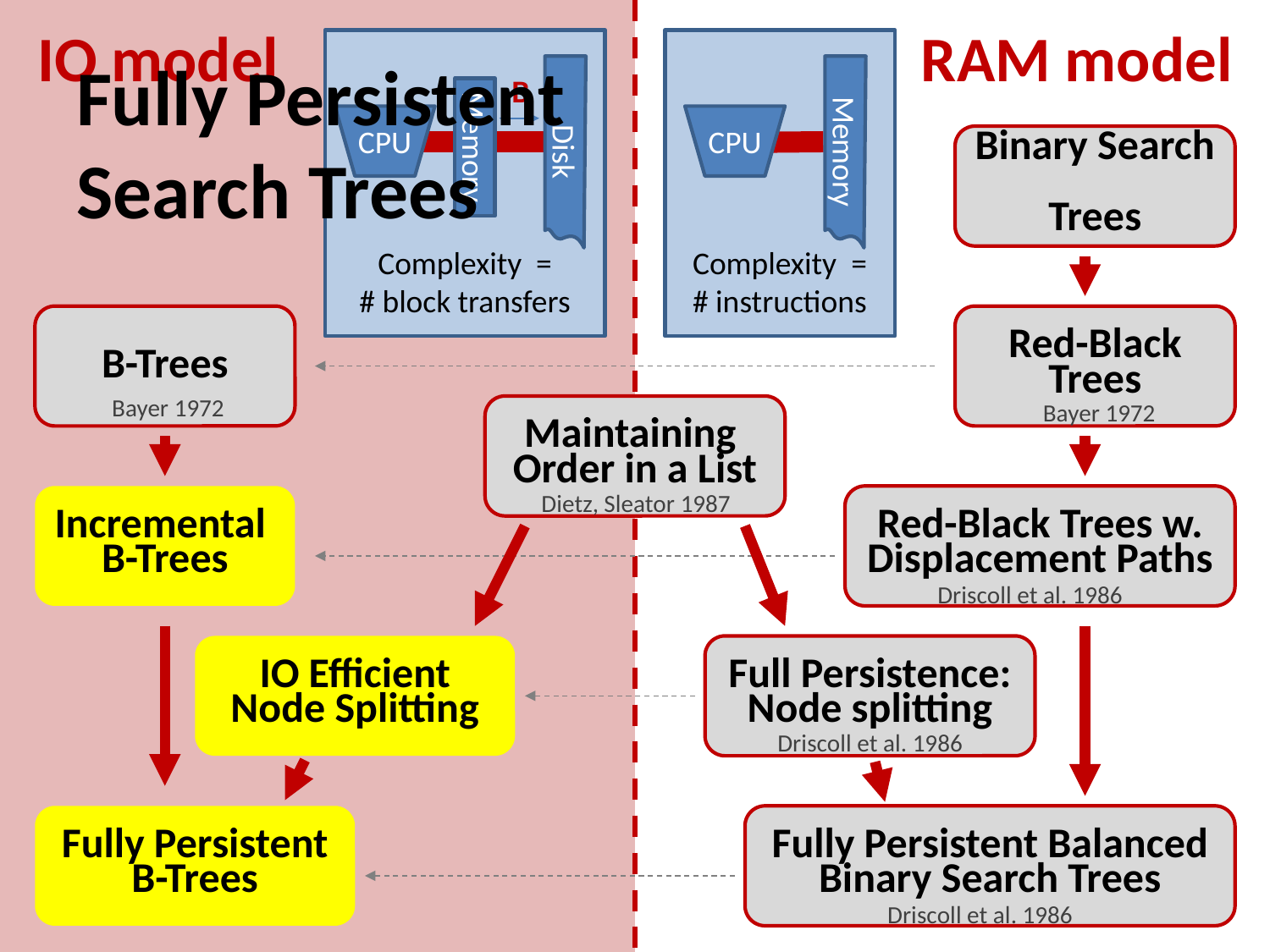

IO model
RAM model
# Fully Persistent Search Trees

Disk
B
Memory
CPU
Complexity  =
# block transfers

Memory
CPU
Complexity  =
# instructions
Binary Search
Trees
Red-Black Trees
Bayer 1972
B-Trees
Bayer 1972
Maintaining
Order in a List
Dietz, Sleator 1987
Incremental
B-Trees
Red-Black Trees w.
Displacement Paths
Driscoll et al. 1986
Fully Persistent
B-Trees
IO Efficient
Node Splitting
Full Persistence: Node splitting
Driscoll et al. 1986
Fully Persistent Balanced Binary Search Trees
Driscoll et al. 1986